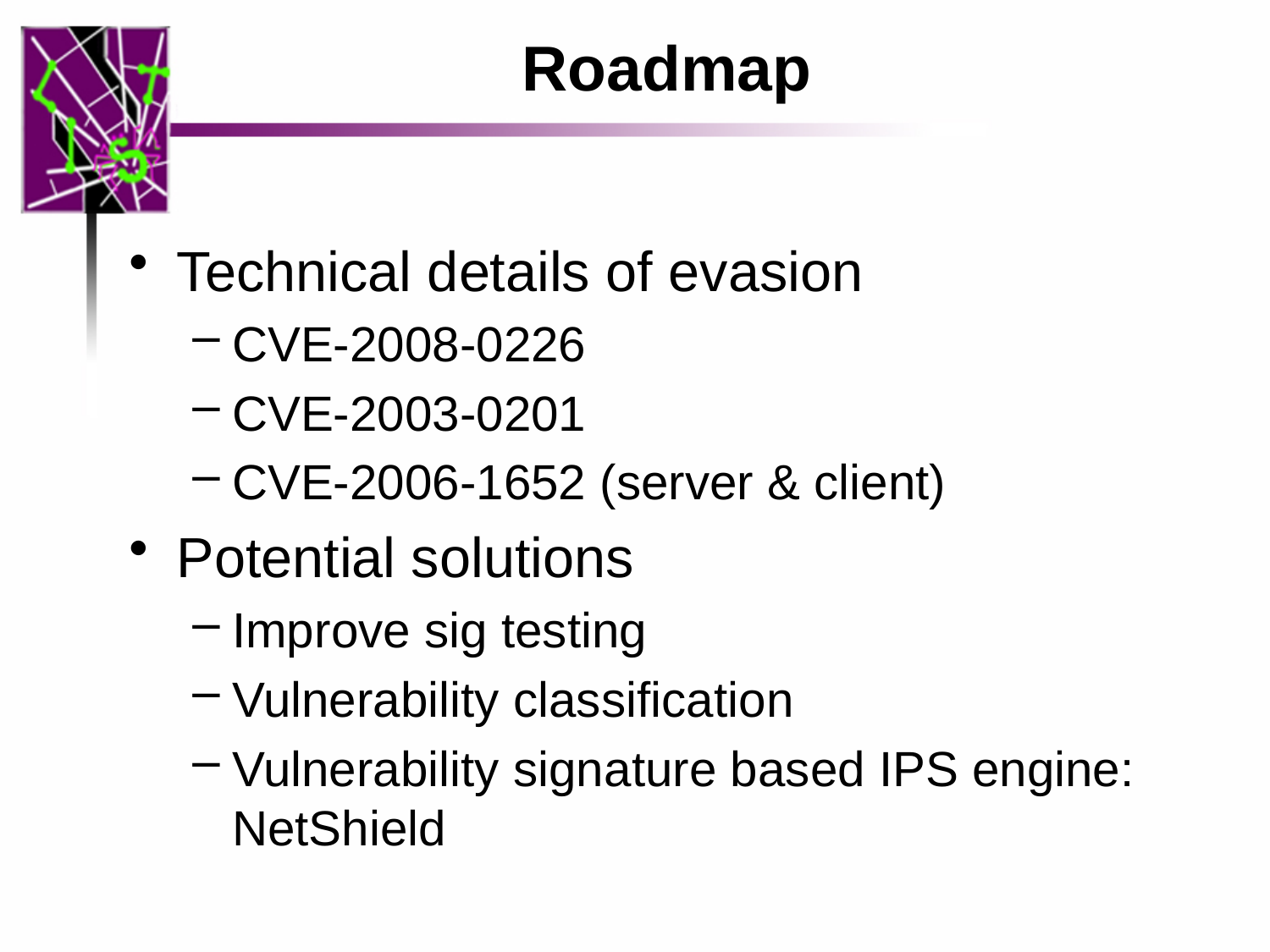

# Roadmap
Technical details of evasion
CVE-2008-0226
CVE-2003-0201
CVE-2006-1652 (server & client)
Potential solutions
Improve sig testing
Vulnerability classification
Vulnerability signature based IPS engine: NetShield